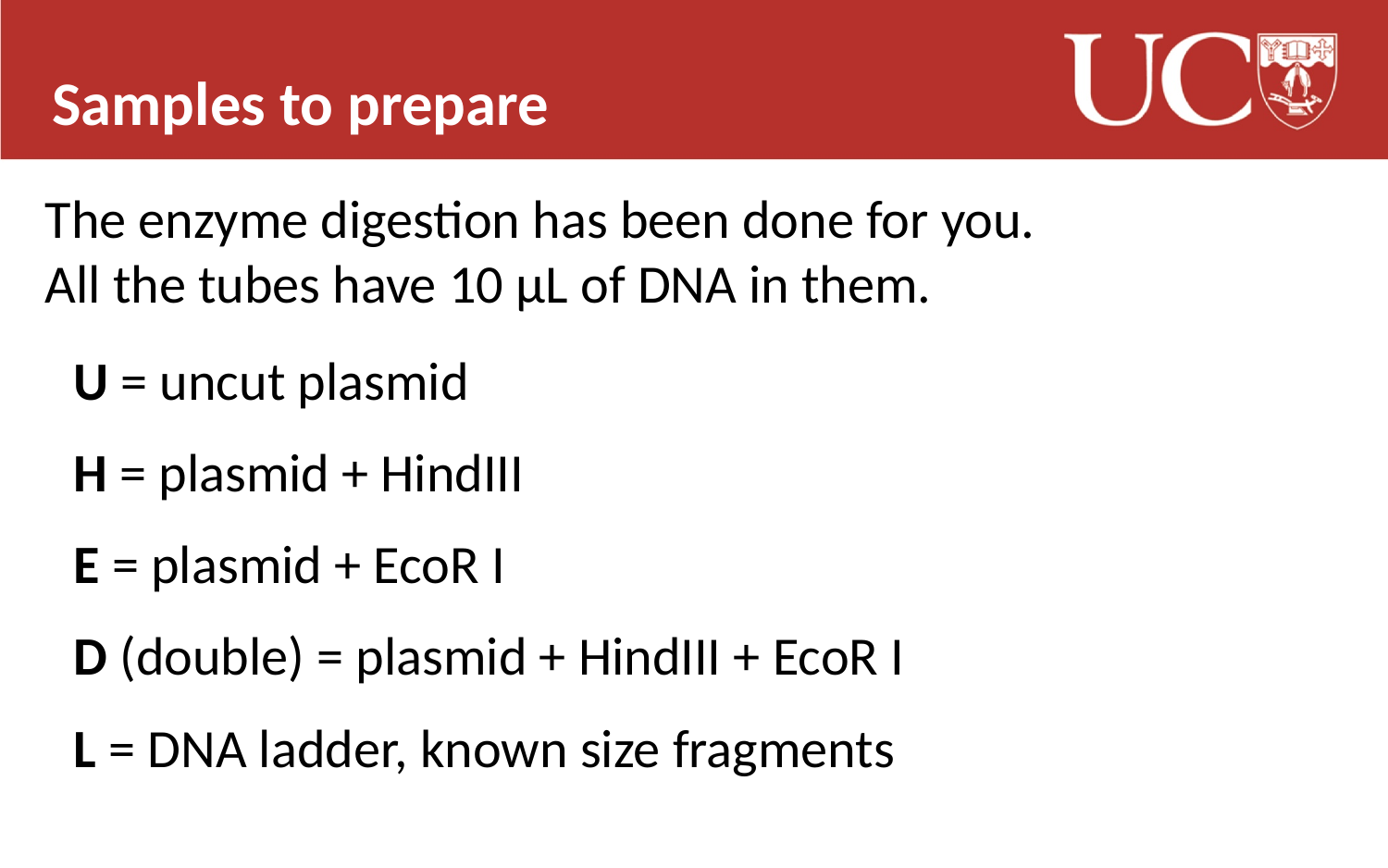

Samples to prepare
The enzyme digestion has been done for you.
All the tubes have 10 µL of DNA in them.
U = uncut plasmid
H = plasmid + HindIII
E = plasmid + EcoR I
D (double) = plasmid + HindIII + EcoR I
L = DNA ladder, known size fragments